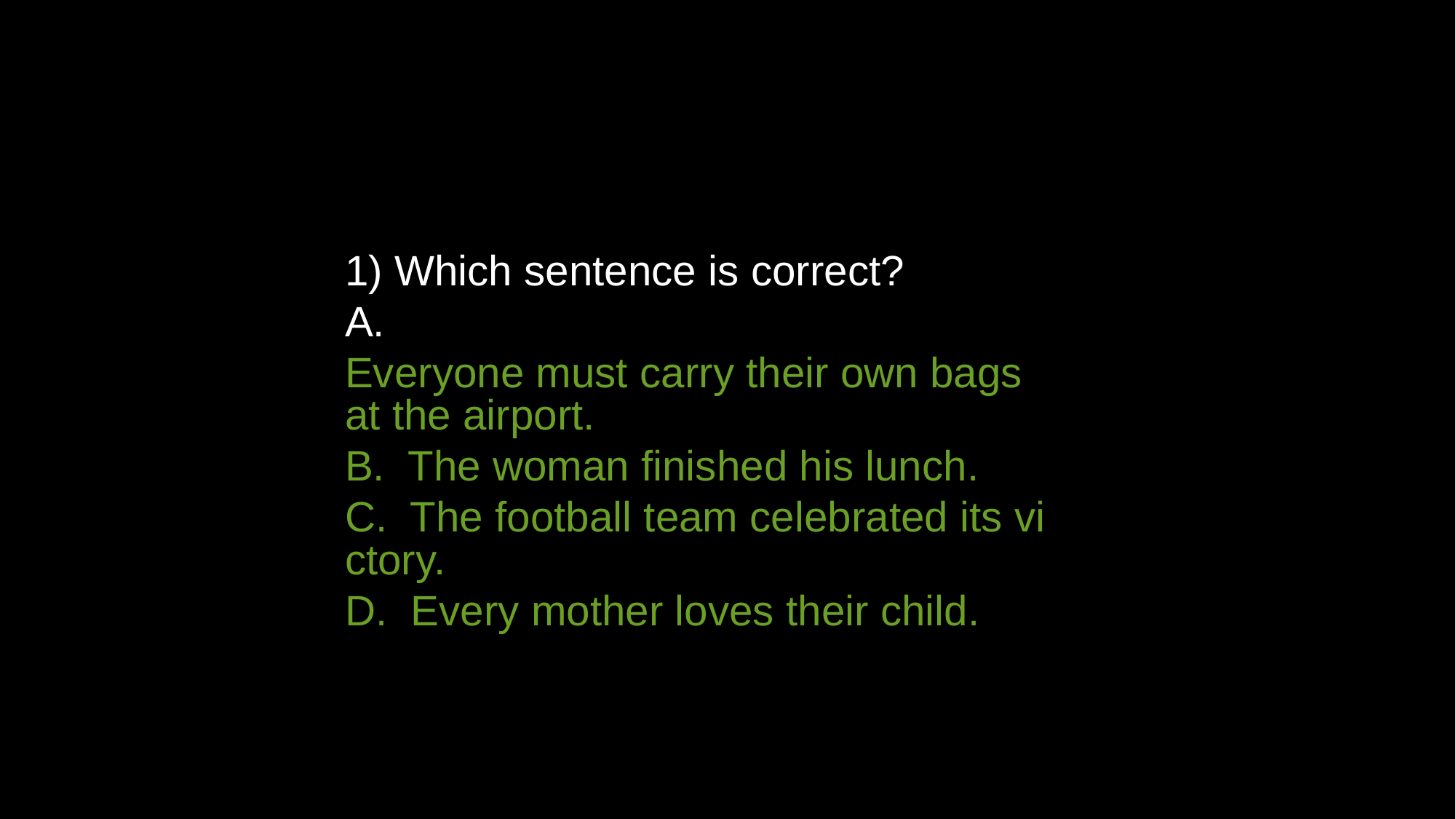

1) Which sentence is correct?
A. Everyone must carry their own bags at the airport.
B.  The woman finished his lunch.
C.  The football team celebrated its victory.
D.  Every mother loves their child.